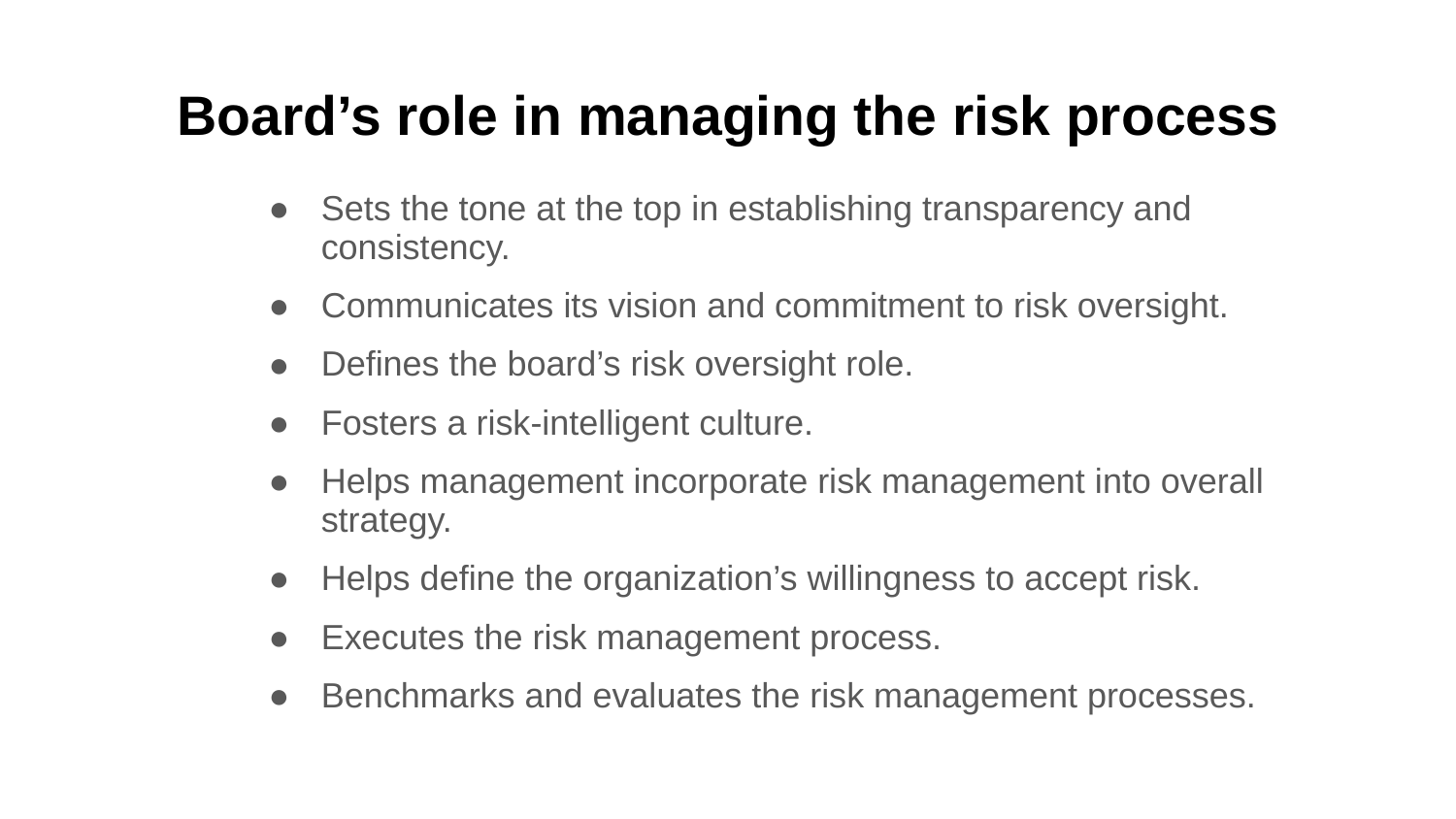

# Board’s role in managing the risk process
Sets the tone at the top in establishing transparency and consistency.
Communicates its vision and commitment to risk oversight.
Defines the board’s risk oversight role.
Fosters a risk-intelligent culture.
Helps management incorporate risk management into overall strategy.
Helps define the organization’s willingness to accept risk.
Executes the risk management process.
Benchmarks and evaluates the risk management processes.